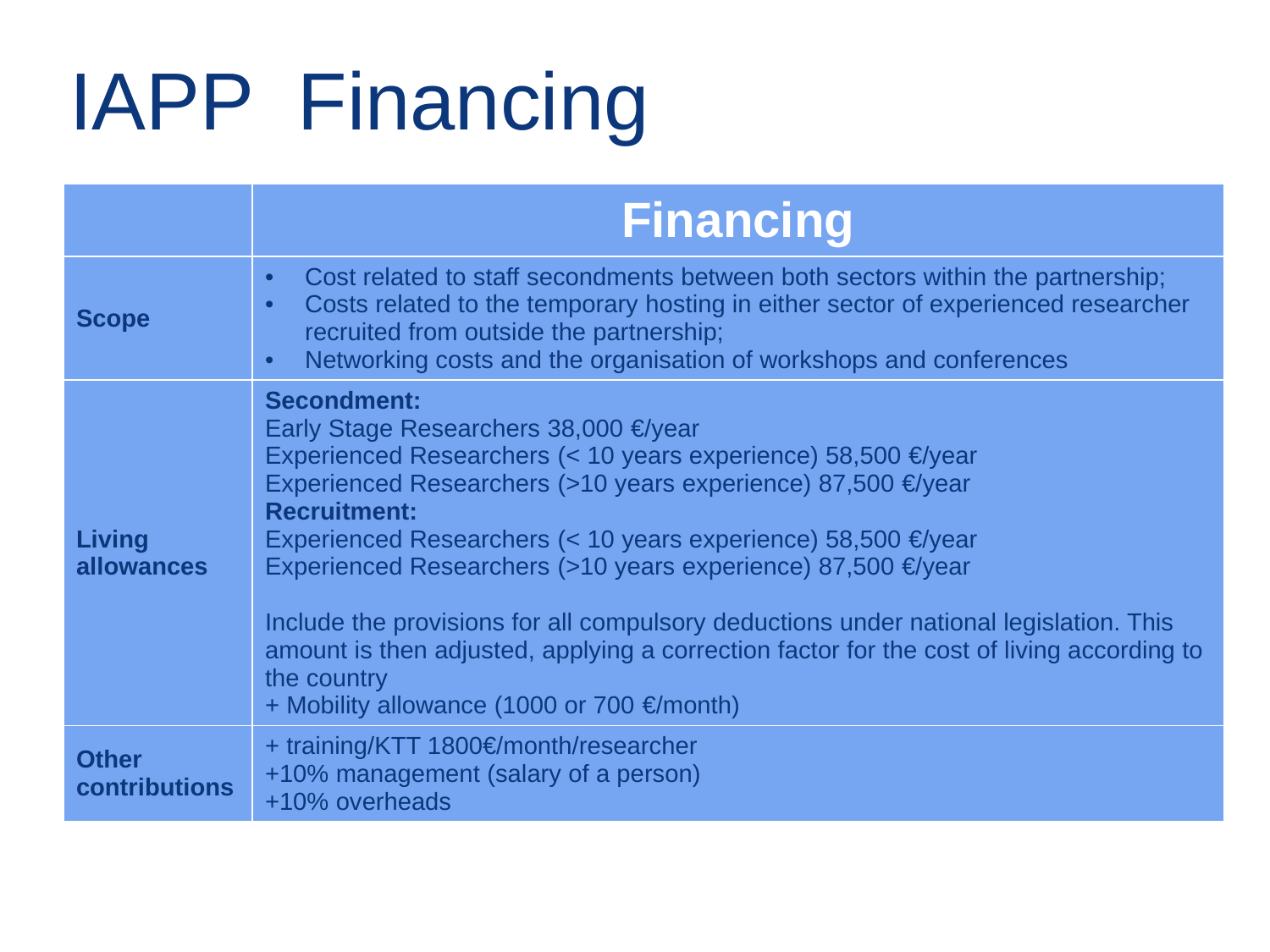

# IAPP  Financing
|  | Financing |
| --- | --- |
| Scope | Cost related to staff secondments between both sectors within the partnership; Costs related to the temporary hosting in either sector of experienced researcher recruited from outside the partnership; Networking costs and the organisation of workshops and conferences |
| Living allowances | Secondment: Early Stage Researchers 38,000 €/year Experienced Researchers (< 10 years experience) 58,500 €/year Experienced Researchers (>10 years experience) 87,500 €/year Recruitment: Experienced Researchers (< 10 years experience) 58,500 €/year Experienced Researchers (>10 years experience) 87,500 €/year Include the provisions for all compulsory deductions under national legislation. This amount is then adjusted, applying a correction factor for the cost of living according to the country + Mobility allowance (1000 or 700 €/month) |
| Other contributions | + training/KTT 1800€/month/researcher +10% management (salary of a person) +10% overheads |